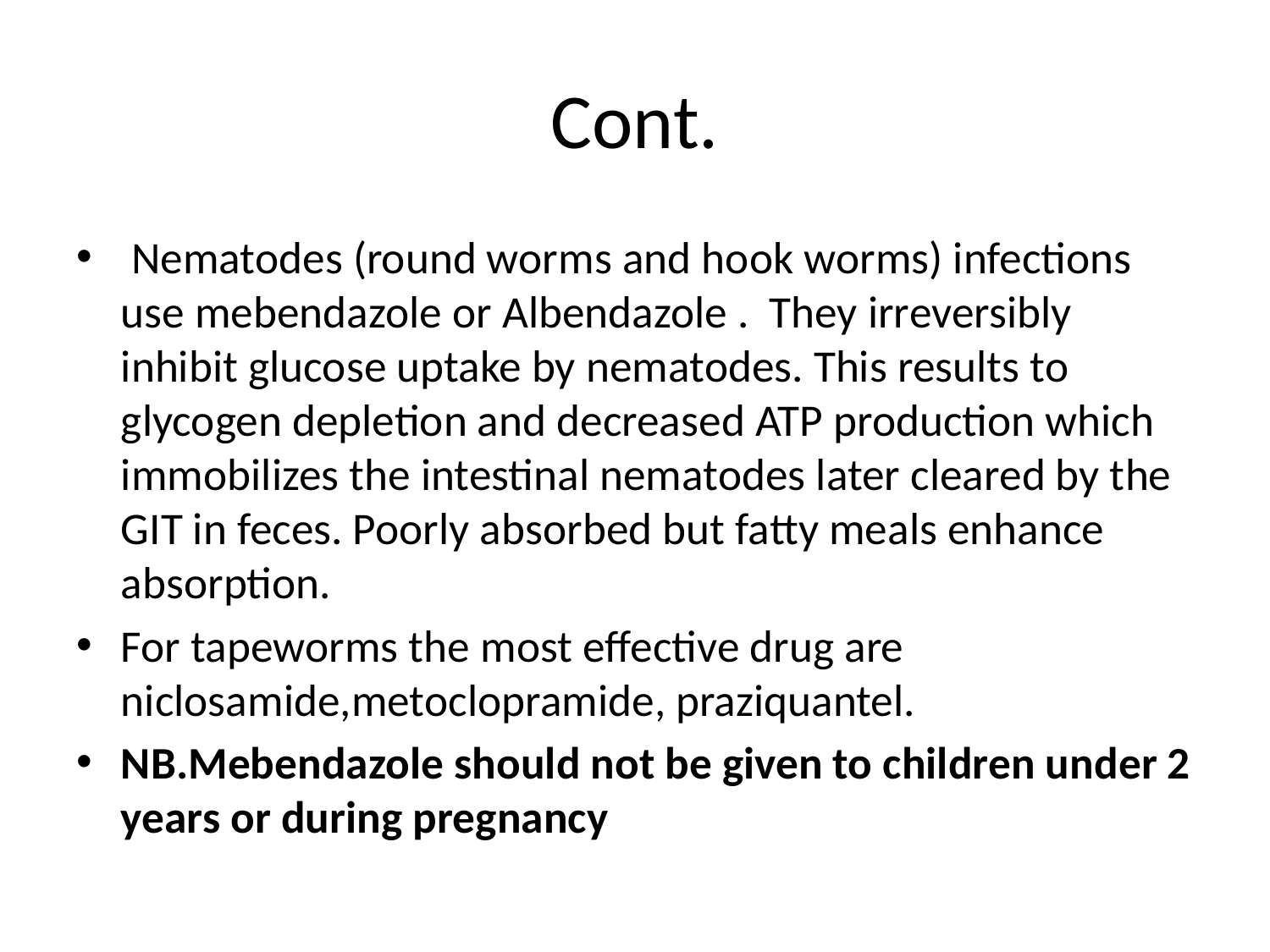

# Cont.
 Nematodes (round worms and hook worms) infections use mebendazole or Albendazole .  They irreversibly inhibit glucose uptake by nematodes. This results to glycogen depletion and decreased ATP production which immobilizes the intestinal nematodes later cleared by the GIT in feces. Poorly absorbed but fatty meals enhance absorption.
For tapeworms the most effective drug are niclosamide,metoclopramide, praziquantel.
NB.Mebendazole should not be given to children under 2 years or during pregnancy